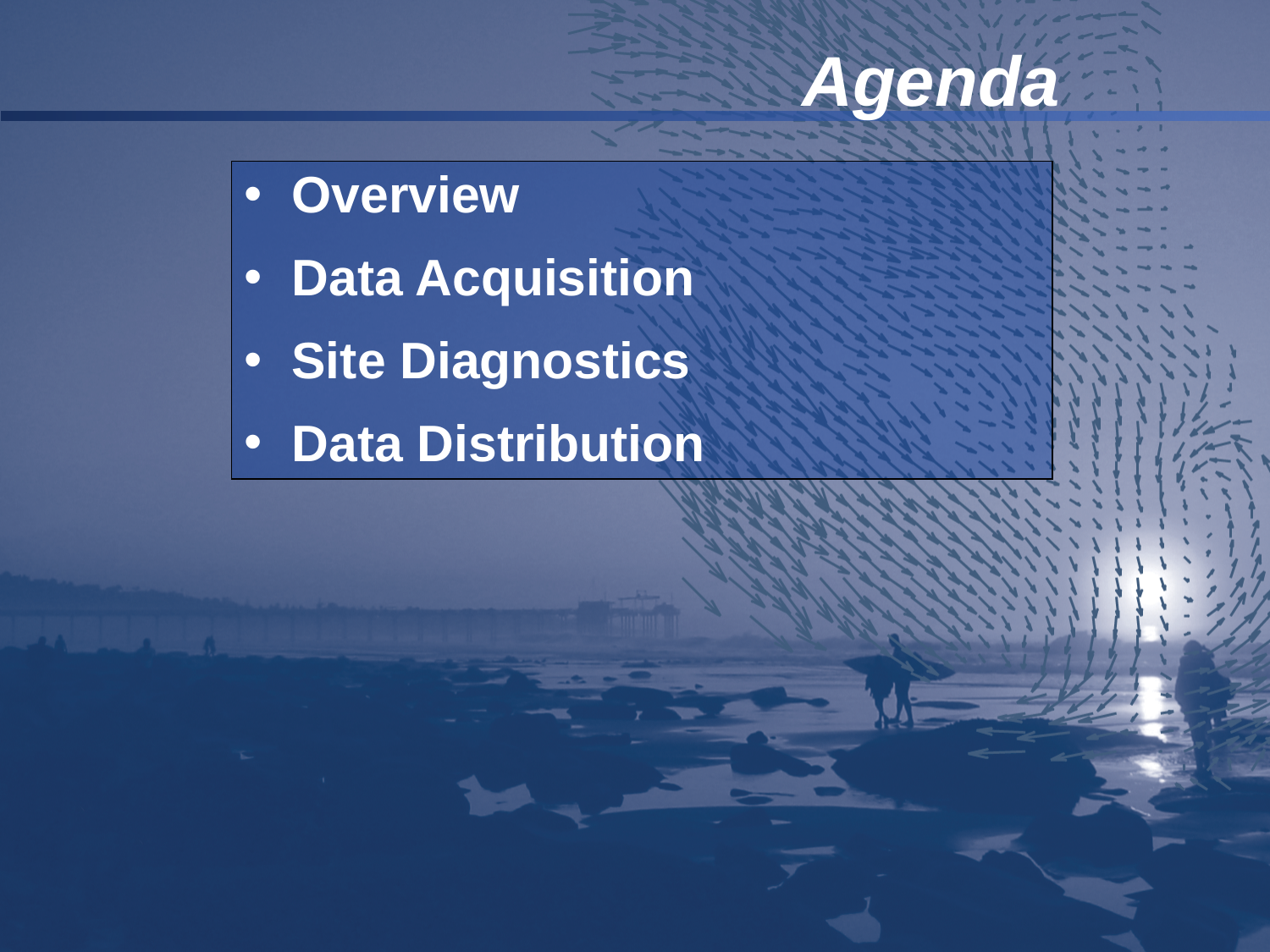

# Agenda
Overview
Data Acquisition
Site Diagnostics
Data Distribution